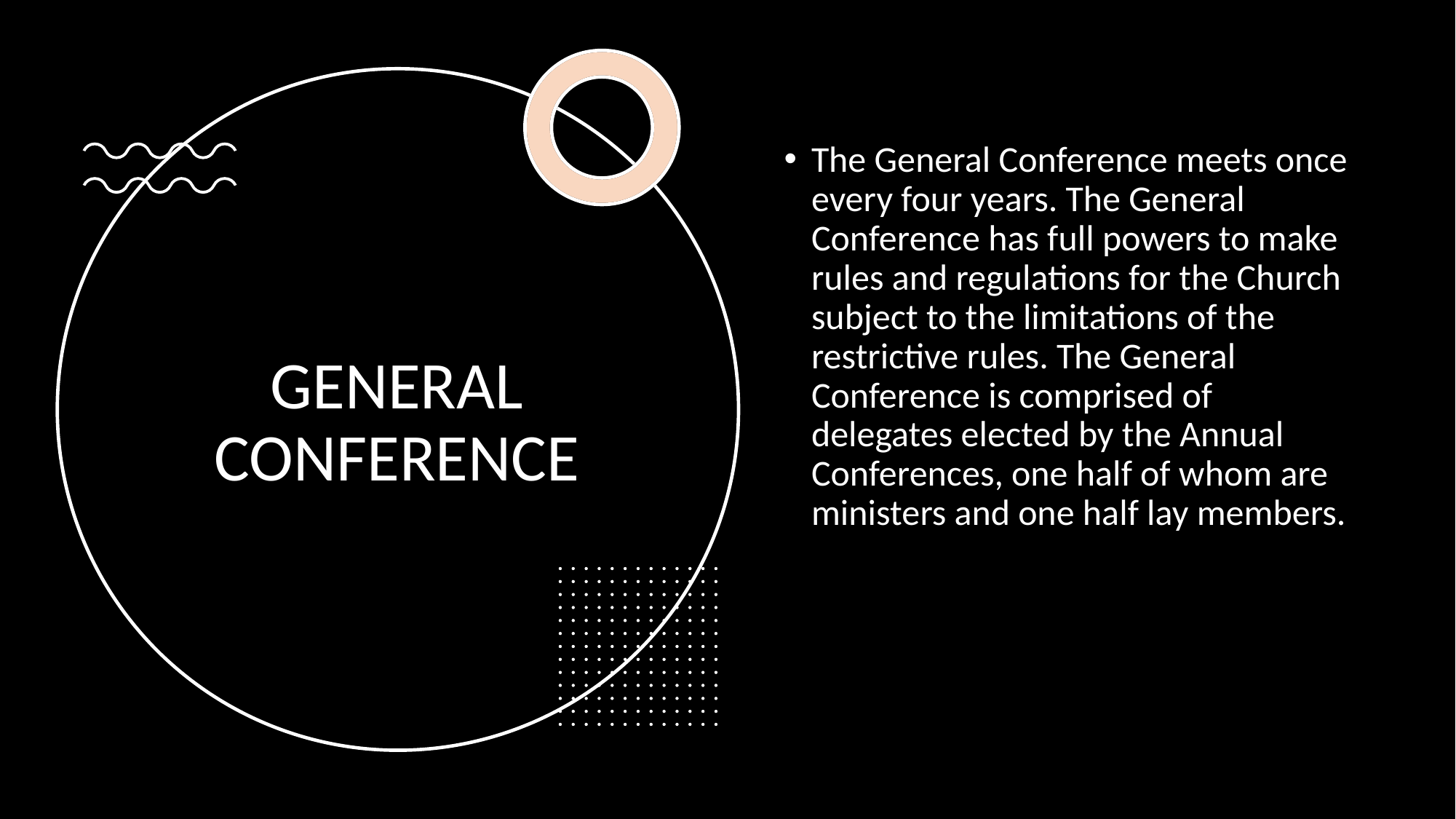

The General Conference meets once every four years. The General Conference has full powers to make rules and regulations for the Church subject to the limitations of the restrictive rules. The General Conference is comprised of delegates elected by the Annual Conferences, one half of whom are ministers and one half lay members.

# GENERAL CONFERENCE